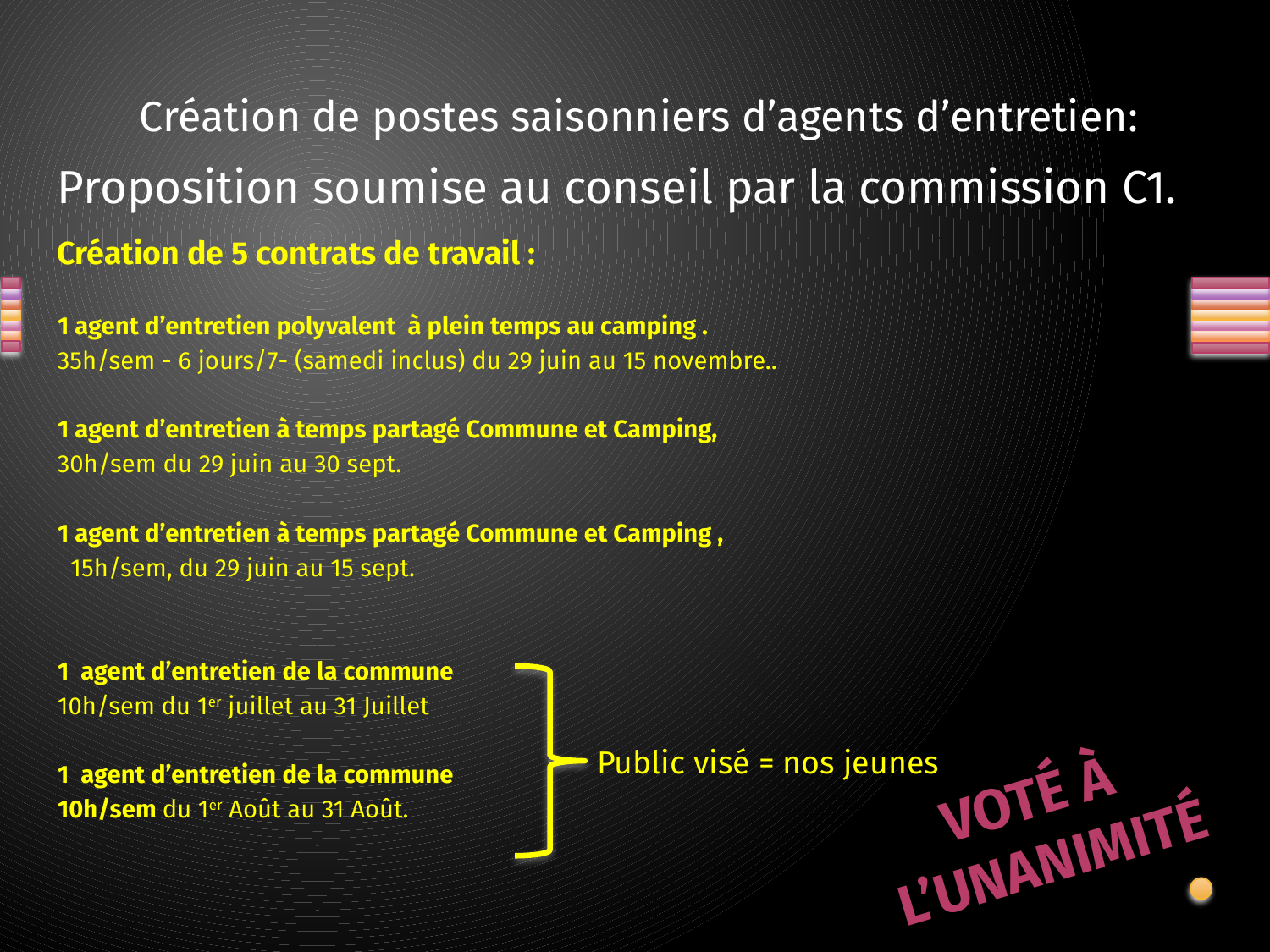

# Création de postes saisonniers d’agents d’entretien:
Proposition soumise au conseil par la commission C1.

Création de 5 contrats de travail :

1 agent d’entretien polyvalent  à plein temps au camping .
35h/sem - 6 jours/7- (samedi inclus) du 29 juin au 15 novembre..

1 agent d’entretien à temps partagé Commune et Camping,
30h/sem du 29 juin au 30 sept.

1 agent d’entretien à temps partagé Commune et Camping ,
  15h/sem, du 29 juin au 15 sept.

1  agent d’entretien de la commune
10h/sem du 1er juillet au 31 Juillet

1  agent d’entretien de la commune
10h/sem du 1er Août au 31 Août.

Public visé = nos jeunes
VOTé à
l’unanimité